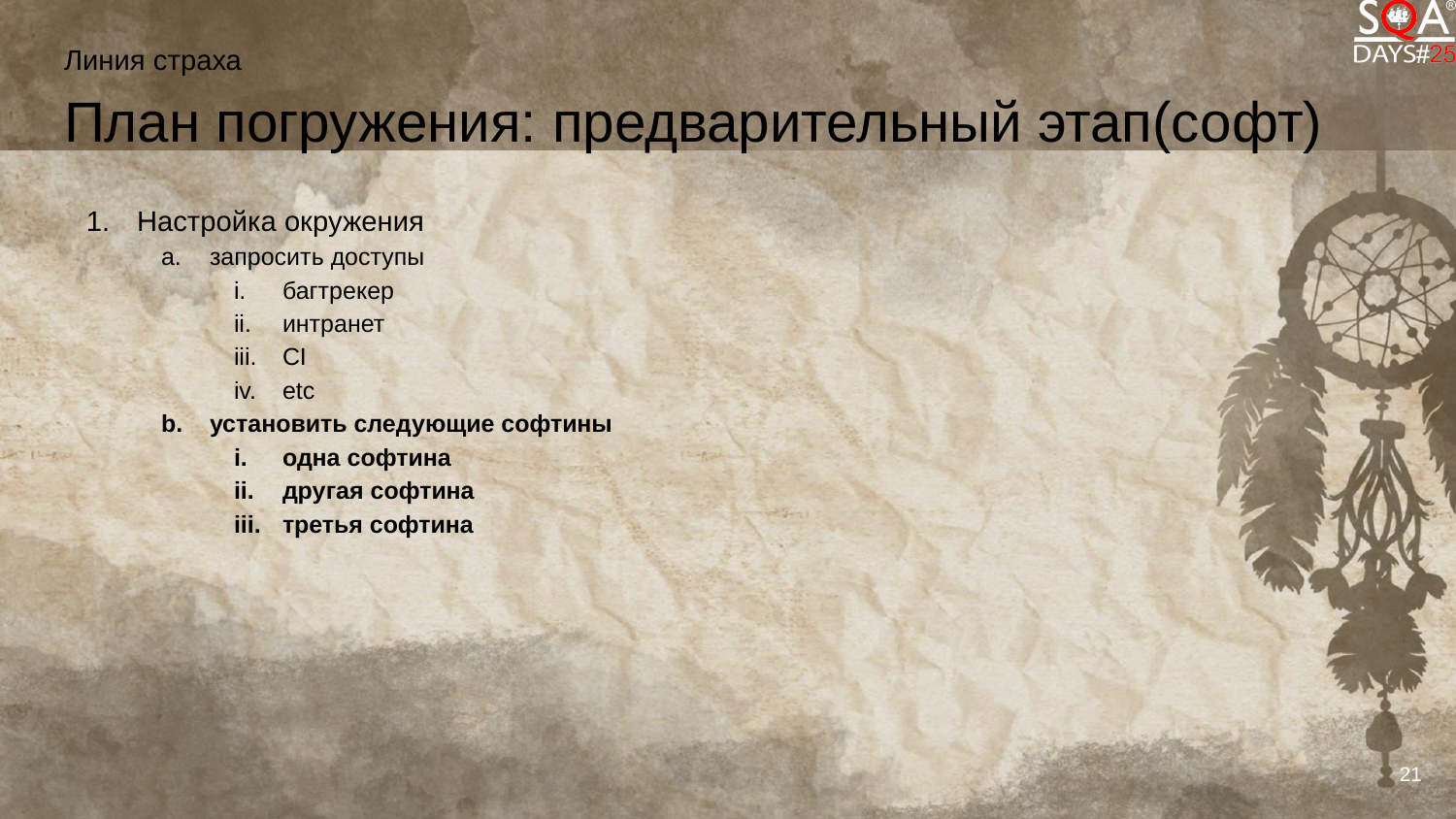

Линия страха
# План погружения: предварительный этап(софт)
Настройка окружения
запросить доступы
багтрекер
интранет
CI
etc
установить следующие софтины
одна софтина
другая софтина
третья софтина

21